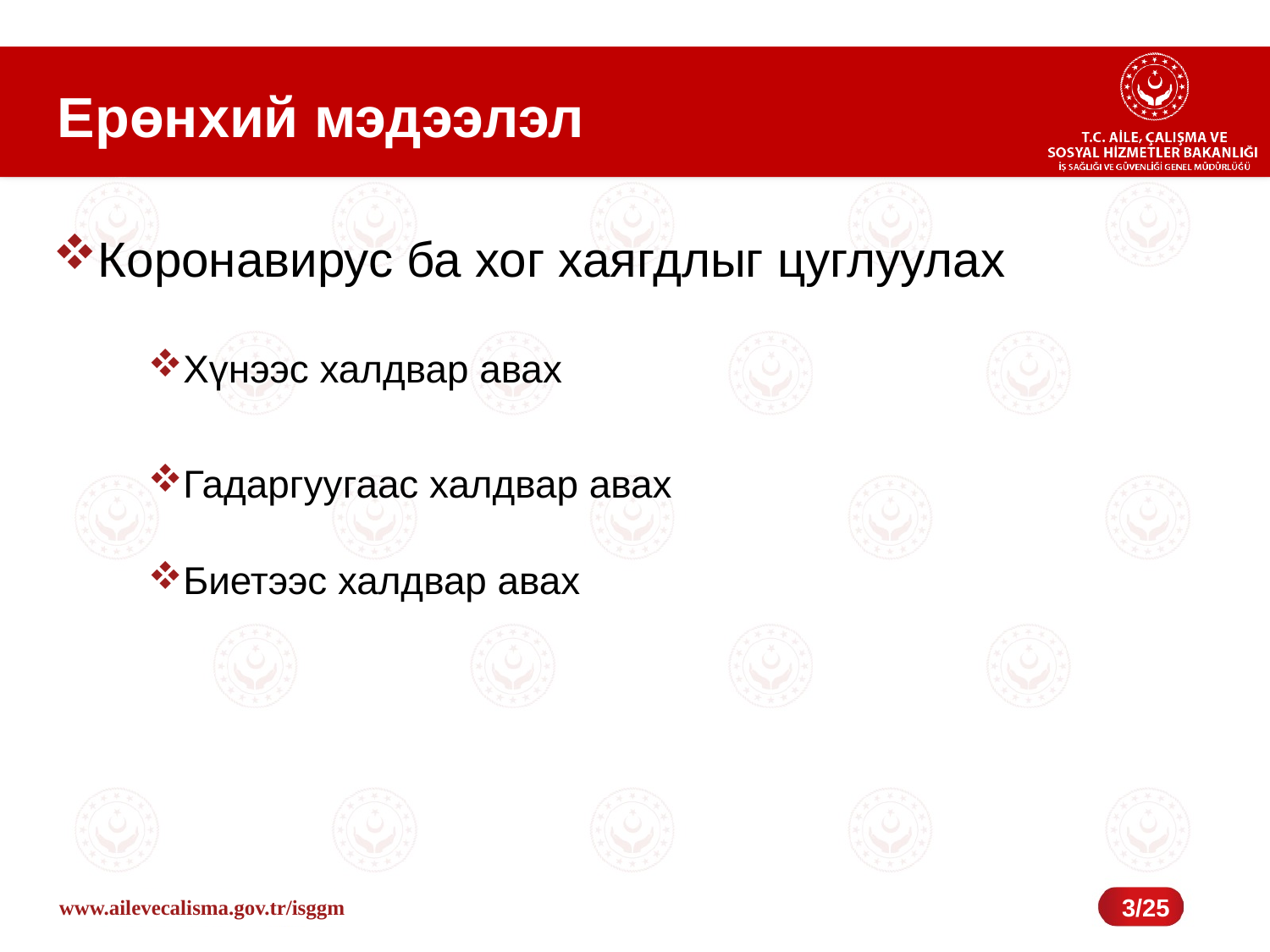

# Ерөнхий мэдээлэл
Коронавирус ба хог хаягдлыг цуглуулах

Хүнээс халдвар авах

Гадаргуугаас халдвар авах

Биетээс халдвар авах

3/25